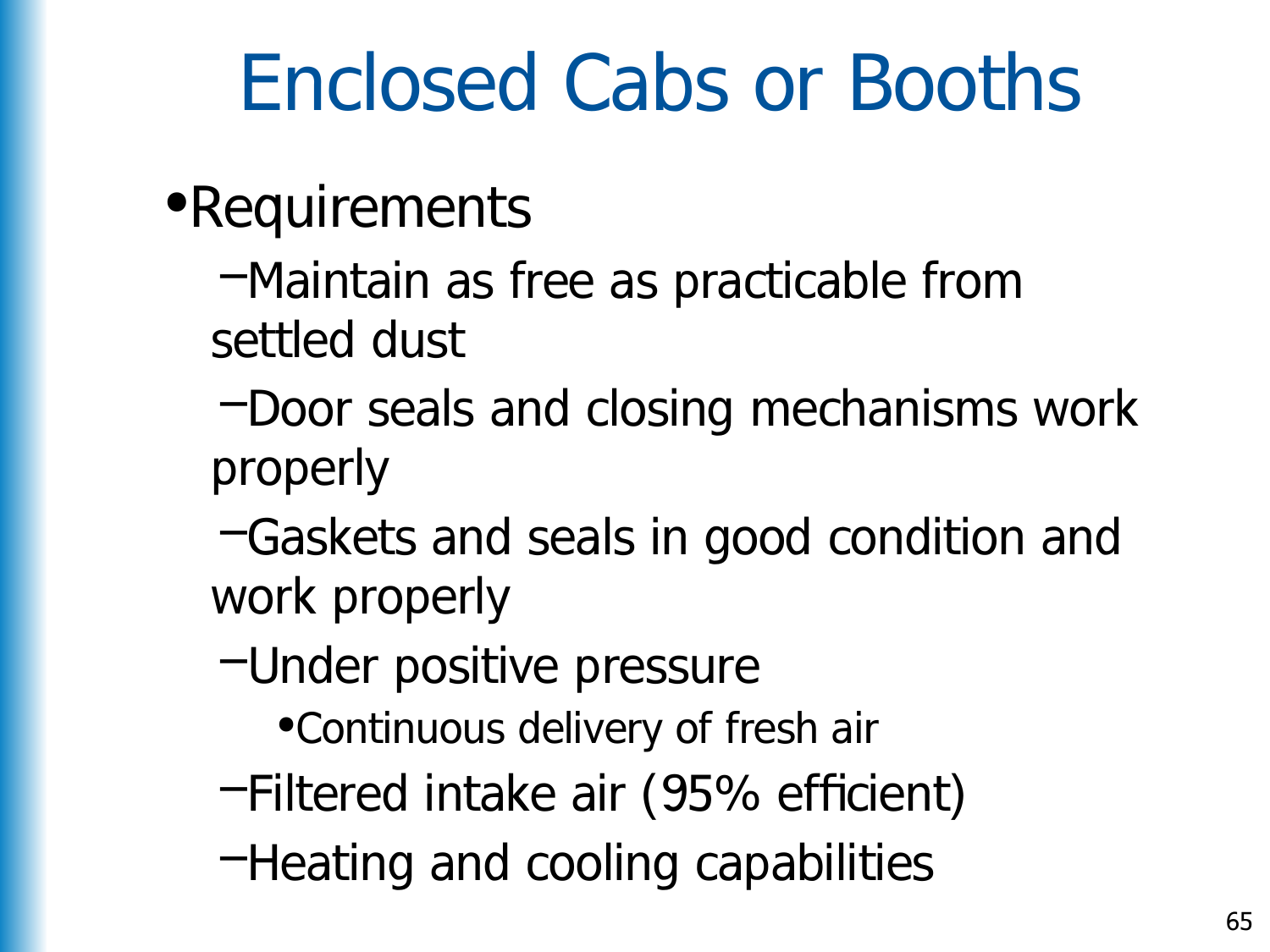

# Enclosed Cabs or Booths
Requirements
Maintain as free as practicable from settled dust
Door seals and closing mechanisms work properly
Gaskets and seals in good condition and work properly
Under positive pressure
Continuous delivery of fresh air
Filtered intake air (95% efficient)
Heating and cooling capabilities

65